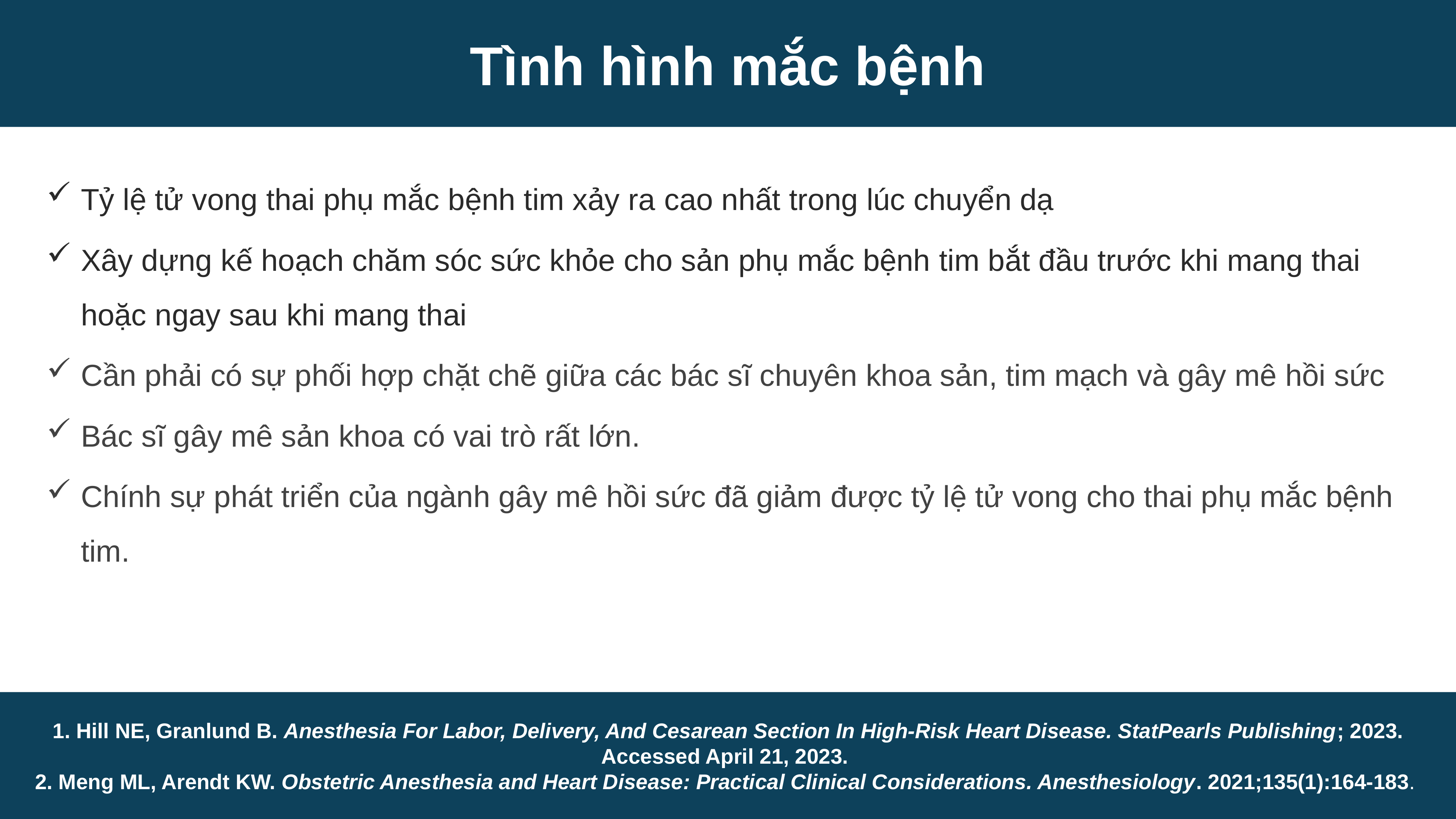

Tình hình mắc bệnh
Tỷ lệ tử vong thai phụ mắc bệnh tim xảy ra cao nhất trong lúc chuyển dạ
Xây dựng kế hoạch chăm sóc sức khỏe cho sản phụ mắc bệnh tim bắt đầu trước khi mang thai hoặc ngay sau khi mang thai
Cần phải có sự phối hợp chặt chẽ giữa các bác sĩ chuyên khoa sản, tim mạch và gây mê hồi sức
Bác sĩ gây mê sản khoa có vai trò rất lớn.
Chính sự phát triển của ngành gây mê hồi sức đã giảm được tỷ lệ tử vong cho thai phụ mắc bệnh tim.
1. Hill NE, Granlund B. Anesthesia For Labor, Delivery, And Cesarean Section In High-Risk Heart Disease. StatPearls Publishing; 2023. Accessed April 21, 2023.
2. Meng ML, Arendt KW. Obstetric Anesthesia and Heart Disease: Practical Clinical Considerations. Anesthesiology. 2021;135(1):164-183.